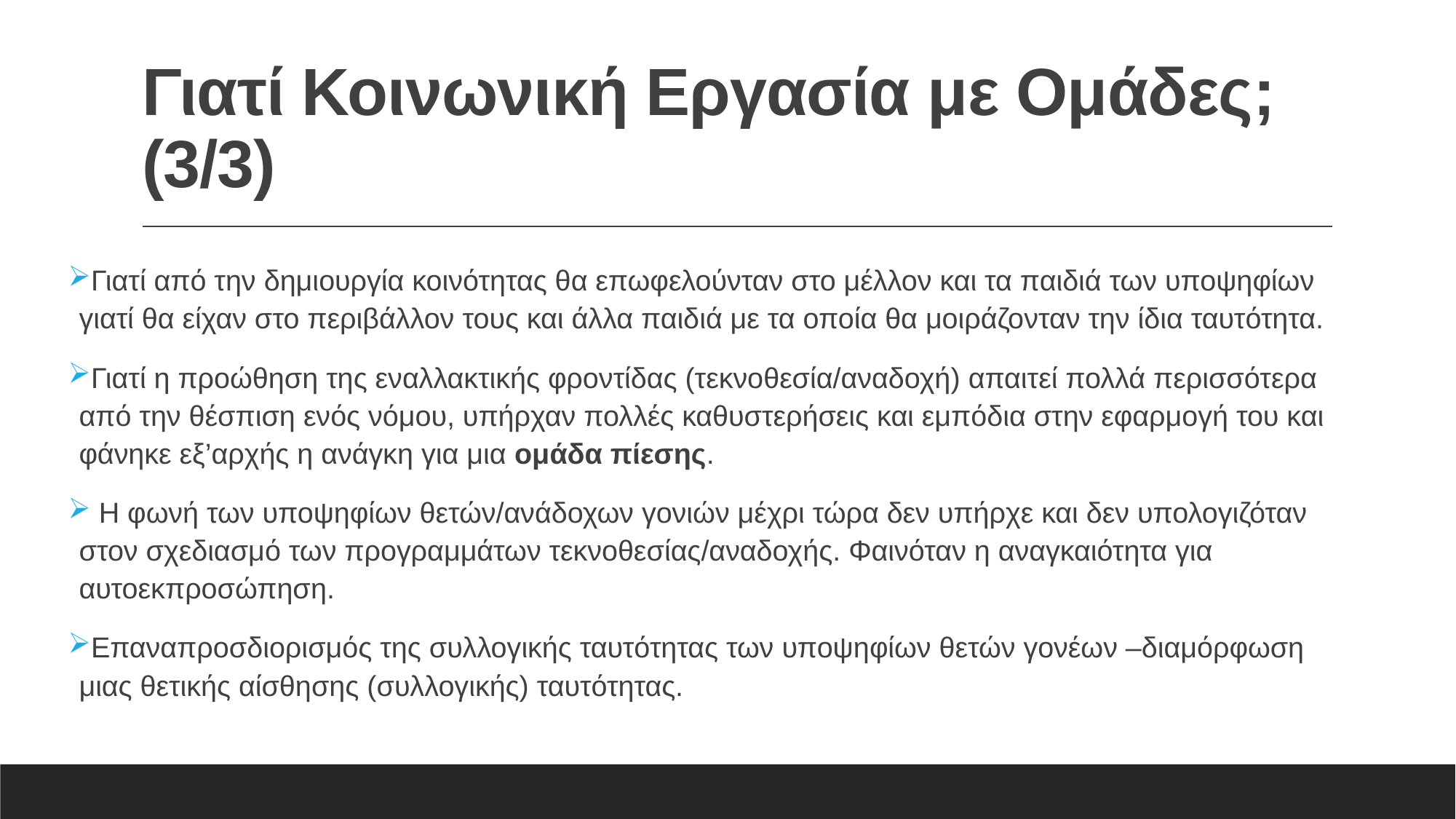

# Γιατί Κοινωνική Εργασία με Ομάδες; (3/3)
Γιατί από την δημιουργία κοινότητας θα επωφελούνταν στο μέλλον και τα παιδιά των υποψηφίων γιατί θα είχαν στο περιβάλλον τους και άλλα παιδιά με τα οποία θα μοιράζονταν την ίδια ταυτότητα.
Γιατί η προώθηση της εναλλακτικής φροντίδας (τεκνοθεσία/αναδοχή) απαιτεί πολλά περισσότερα από την θέσπιση ενός νόμου, υπήρχαν πολλές καθυστερήσεις και εμπόδια στην εφαρμογή του και φάνηκε εξ’αρχής η ανάγκη για μια ομάδα πίεσης.
 Η φωνή των υποψηφίων θετών/ανάδοχων γονιών μέχρι τώρα δεν υπήρχε και δεν υπολογιζόταν στον σχεδιασμό των προγραμμάτων τεκνοθεσίας/αναδοχής. Φαινόταν η αναγκαιότητα για αυτοεκπροσώπηση.
Επαναπροσδιορισμός της συλλογικής ταυτότητας των υποψηφίων θετών γονέων –διαμόρφωση μιας θετικής αίσθησης (συλλογικής) ταυτότητας.